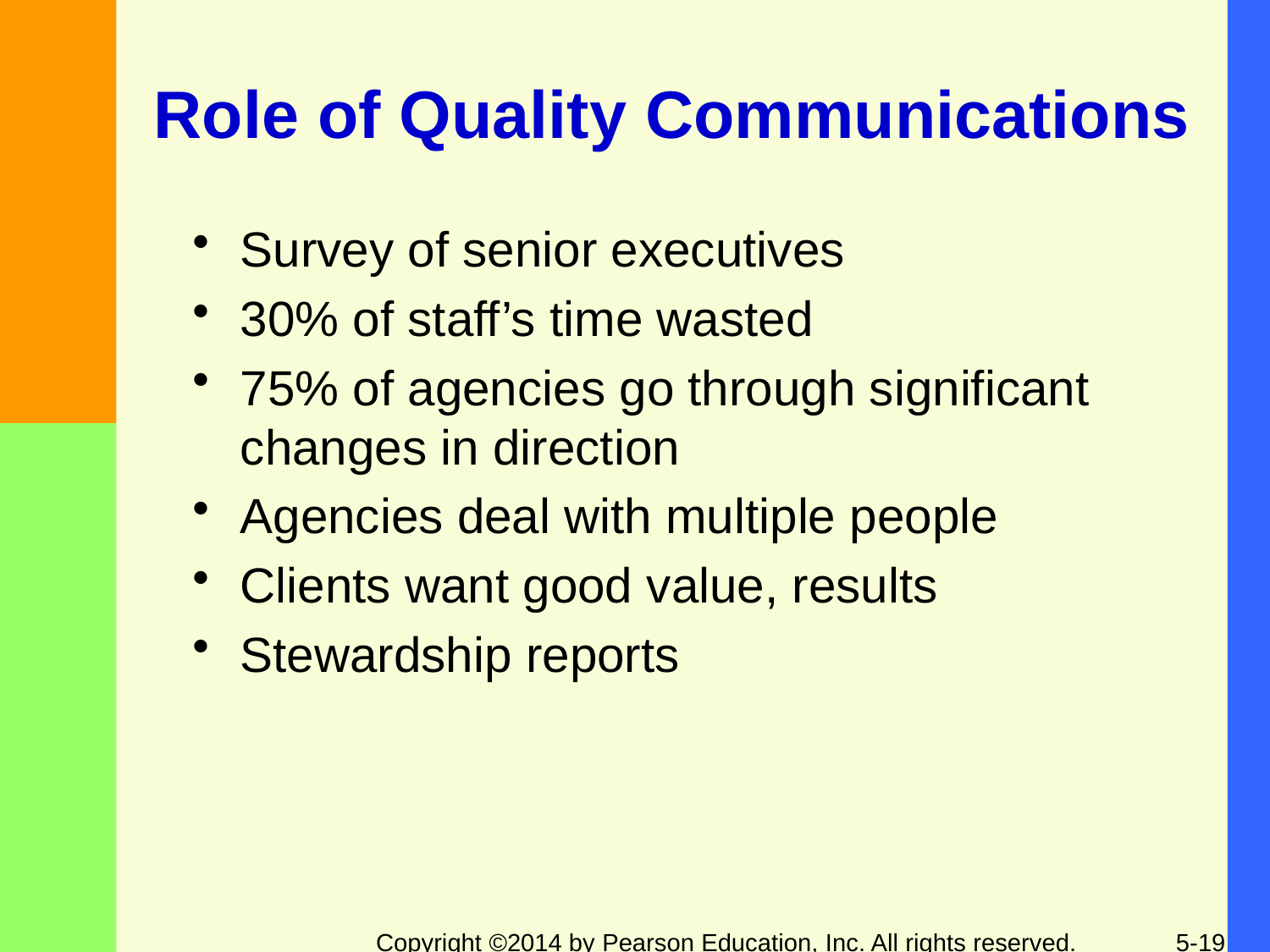

# Role of Quality Communications
Survey of senior executives
30% of staff’s time wasted
75% of agencies go through significant changes in direction
Agencies deal with multiple people
Clients want good value, results
Stewardship reports

5-19
Copyright ©2014 by Pearson Education, Inc. All rights reserved.